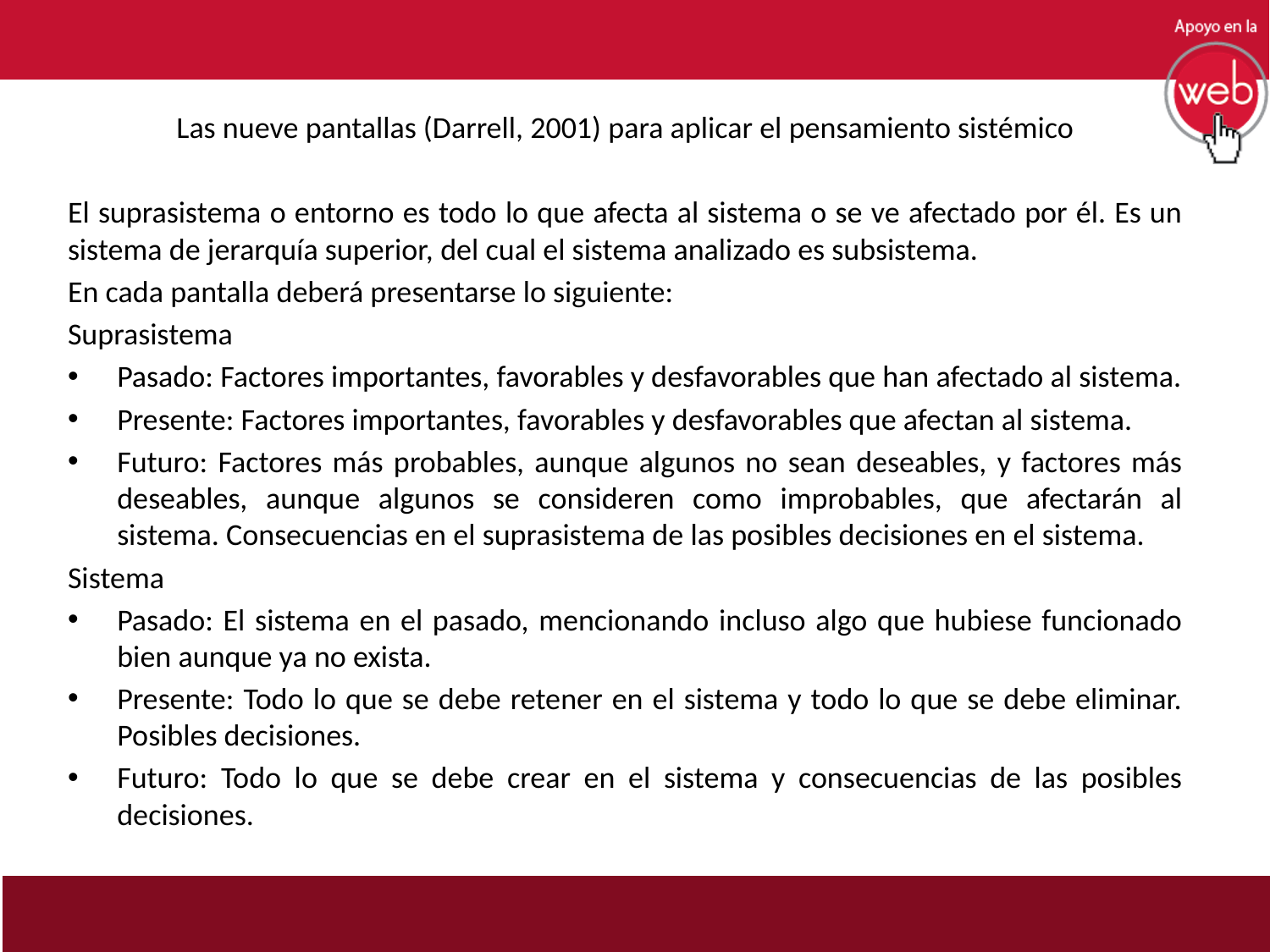

Las nueve pantallas (Darrell, 2001) para aplicar el pensamiento sistémico

El suprasistema o entorno es todo lo que afecta al sistema o se ve afectado por él. Es un sistema de jerarquía superior, del cual el sistema analizado es subsistema.
En cada pantalla deberá presentarse lo siguiente:
Suprasistema
Pasado: Factores importantes, favorables y desfavorables que han afectado al sistema.
Presente: Factores importantes, favorables y desfavorables que afectan al sistema.
Futuro: Factores más probables, aunque algunos no sean deseables, y factores más deseables, aunque algunos se consideren como improbables, que afectarán al sistema. Consecuencias en el suprasistema de las posibles decisiones en el sistema.
Sistema
Pasado: El sistema en el pasado, mencionando incluso algo que hubiese funcionado bien aunque ya no exista.
Presente: Todo lo que se debe retener en el sistema y todo lo que se debe eliminar. Posibles decisiones.
Futuro: Todo lo que se debe crear en el sistema y consecuencias de las posibles decisiones.